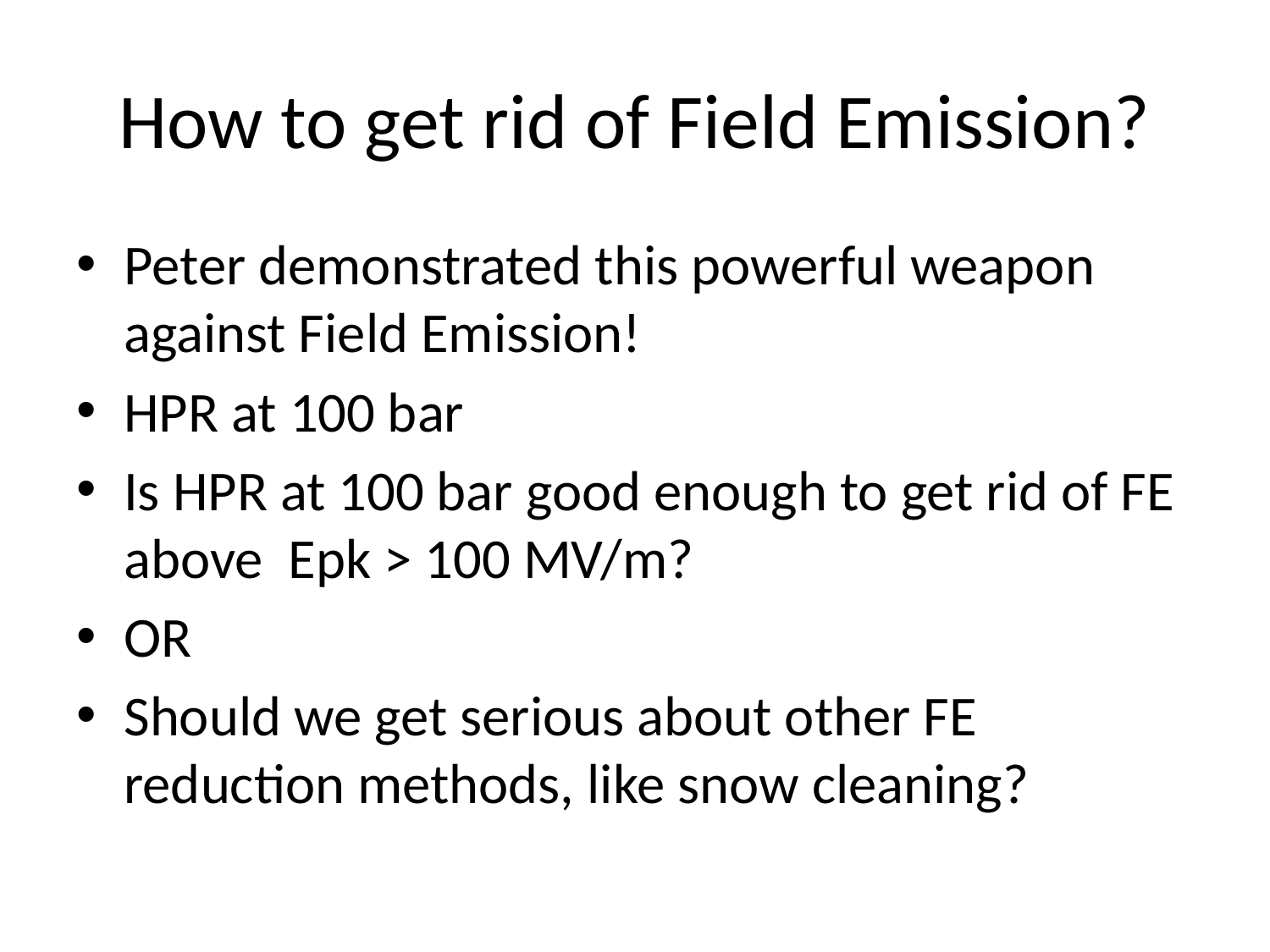

# How to get rid of Field Emission?
Peter demonstrated this powerful weapon against Field Emission!
HPR at 100 bar
Is HPR at 100 bar good enough to get rid of FE above  Epk > 100 MV/m?
OR
Should we get serious about other FE reduction methods, like snow cleaning?